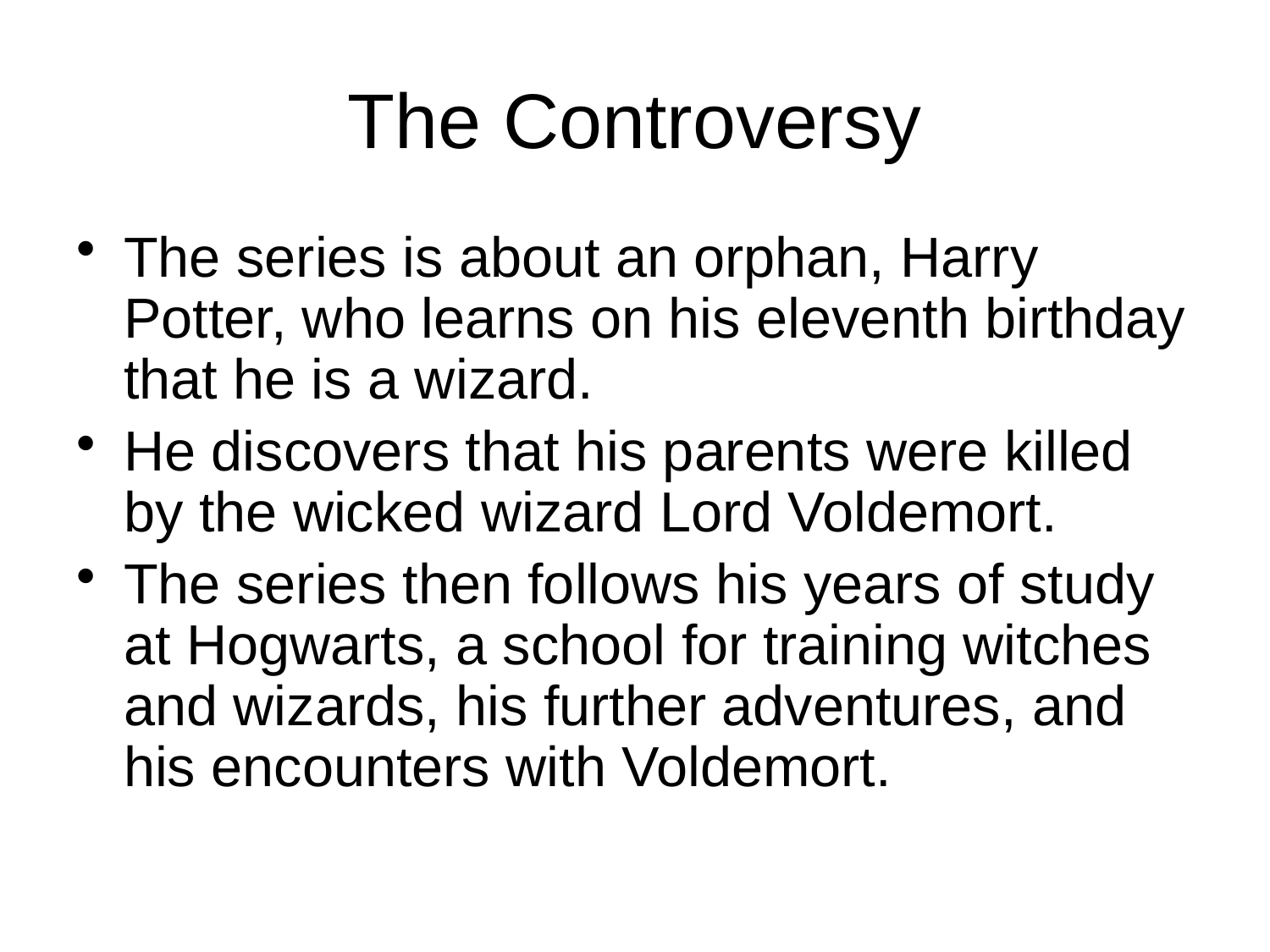

# The Controversy
The series is about an orphan, Harry Potter, who learns on his eleventh birthday that he is a wizard.
He discovers that his parents were killed by the wicked wizard Lord Voldemort.
The series then follows his years of study at Hogwarts, a school for training witches and wizards, his further adventures, and his encounters with Voldemort.